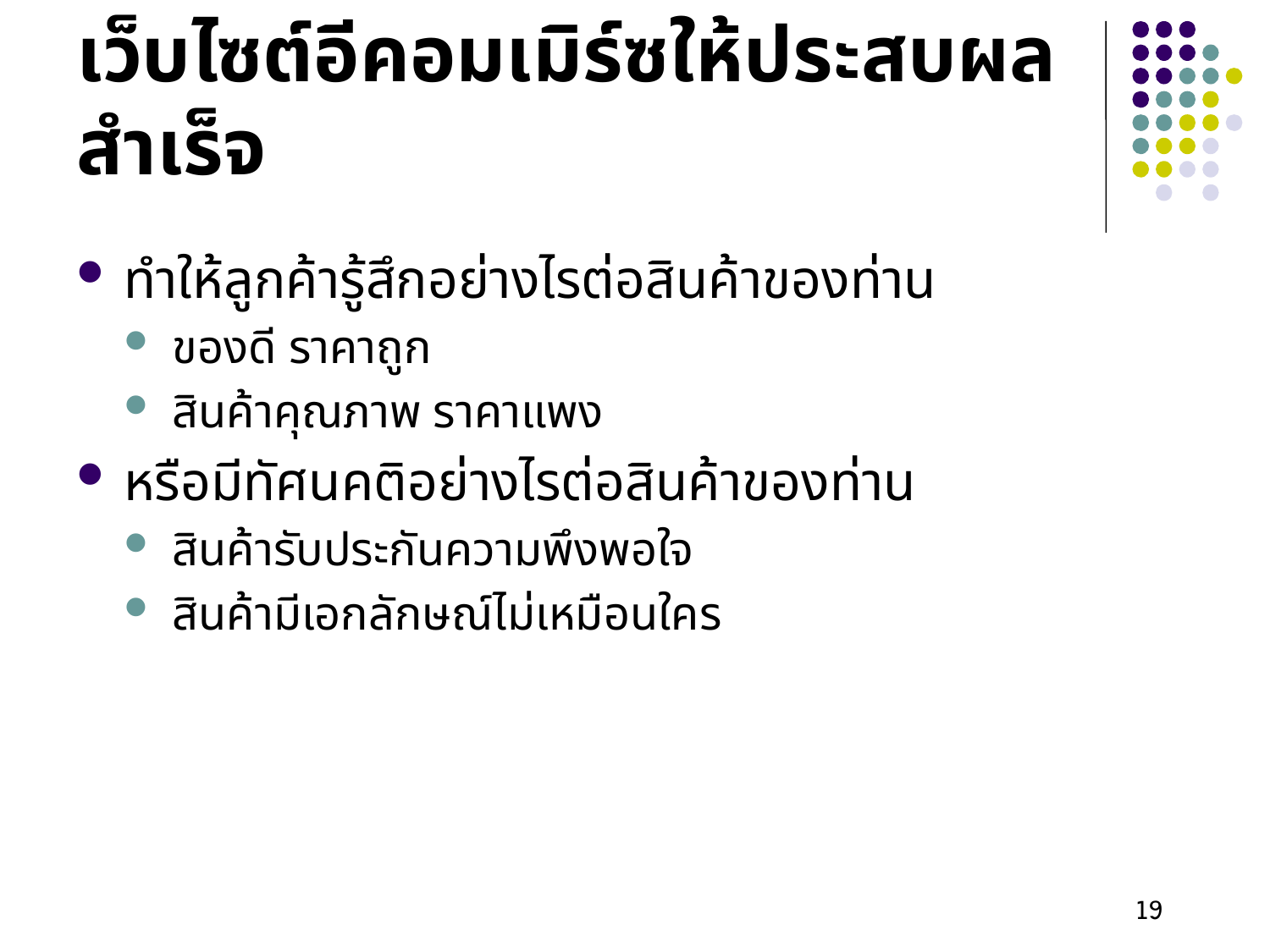

# ปัจจัย 8 ประการในการออกแบบเว็บไซต์อีคอมเมิร์ซให้ประสบผลสำเร็จ
ทำให้ลูกค้ารู้สึกอย่างไรต่อสินค้าของท่าน
ของดี ราคาถูก
สินค้าคุณภาพ ราคาแพง
หรือมีทัศนคติอย่างไรต่อสินค้าของท่าน
สินค้ารับประกันความพึงพอใจ
สินค้ามีเอกลักษณ์ไม่เหมือนใคร
19